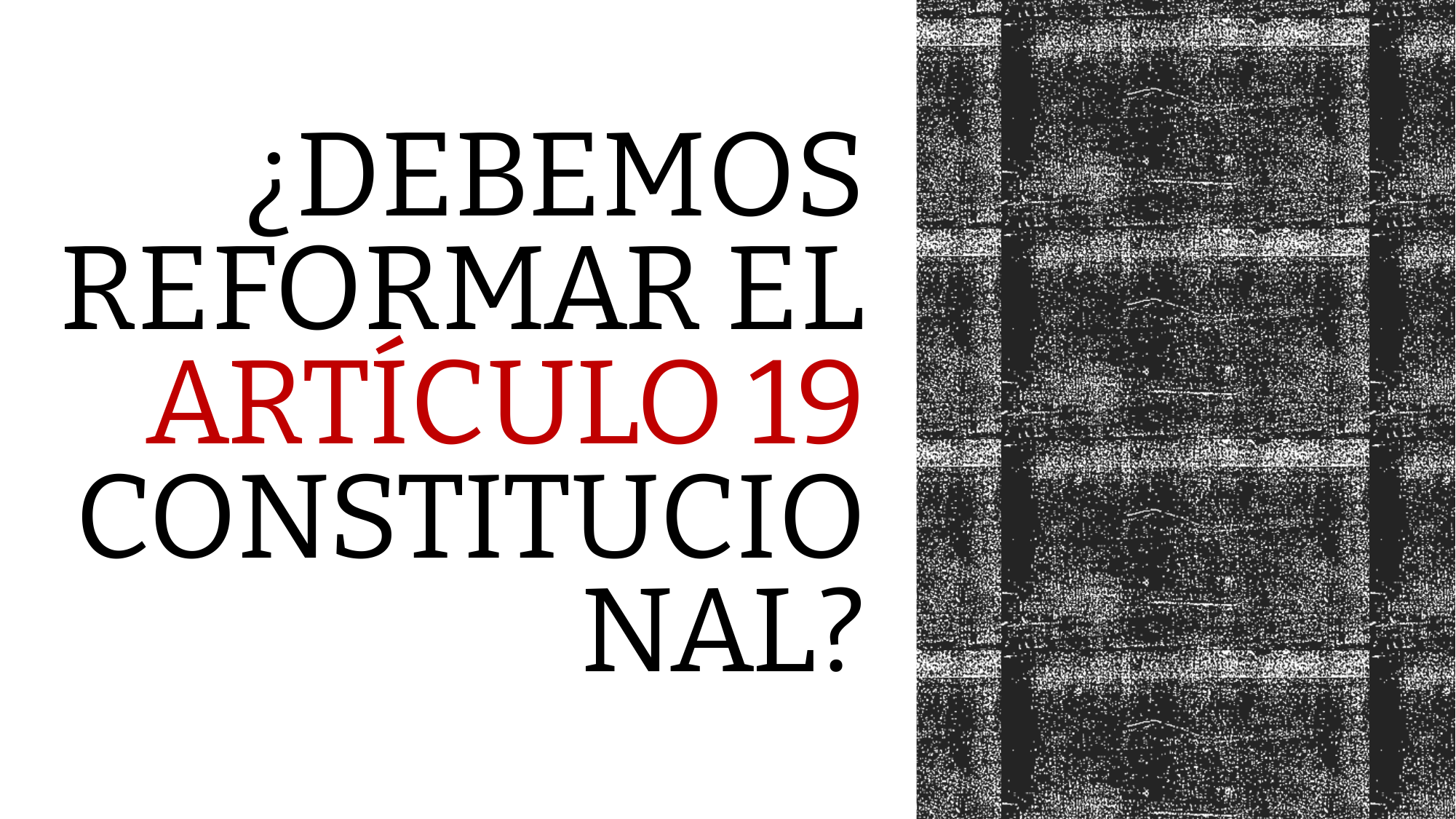

# ¿Debemos reformar el artículo 19 constitucional?